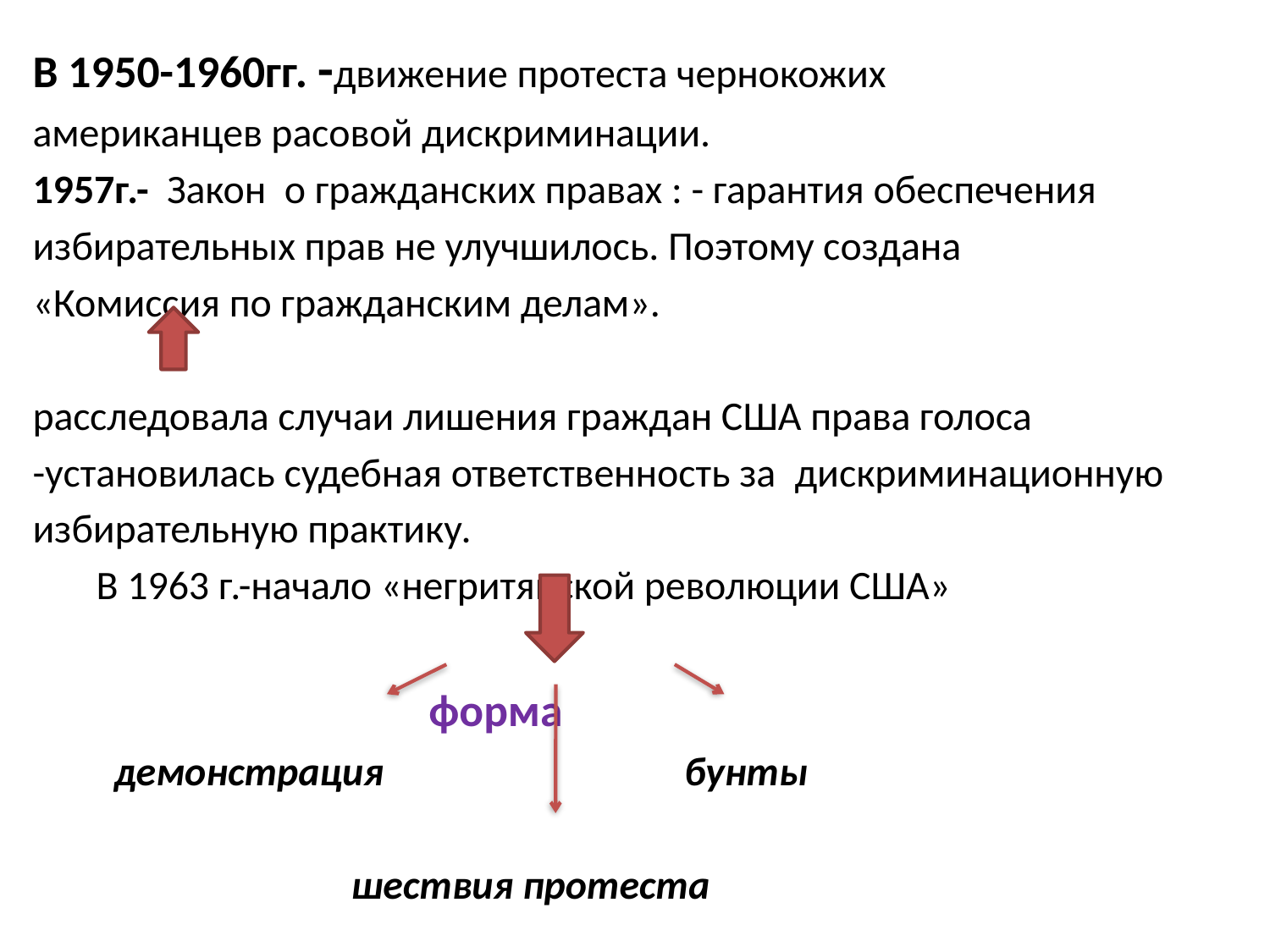

В 1950-1960гг. -движение протеста чернокожих
американцев расовой дискриминации.
1957г.-  Закон  о гражданских правах : - гарантия обеспечения
избирательных прав не улучшилось. Поэтому создана
«Комиссия по гражданским делам».

расследовала случаи лишения граждан США права голоса
-установилась судебная ответственность за  дискриминационную
избирательную практику.
       В 1963 г.-начало «негритянской революции США»

                                         форма
         демонстрация                                 бунты

                                   шествия протеста